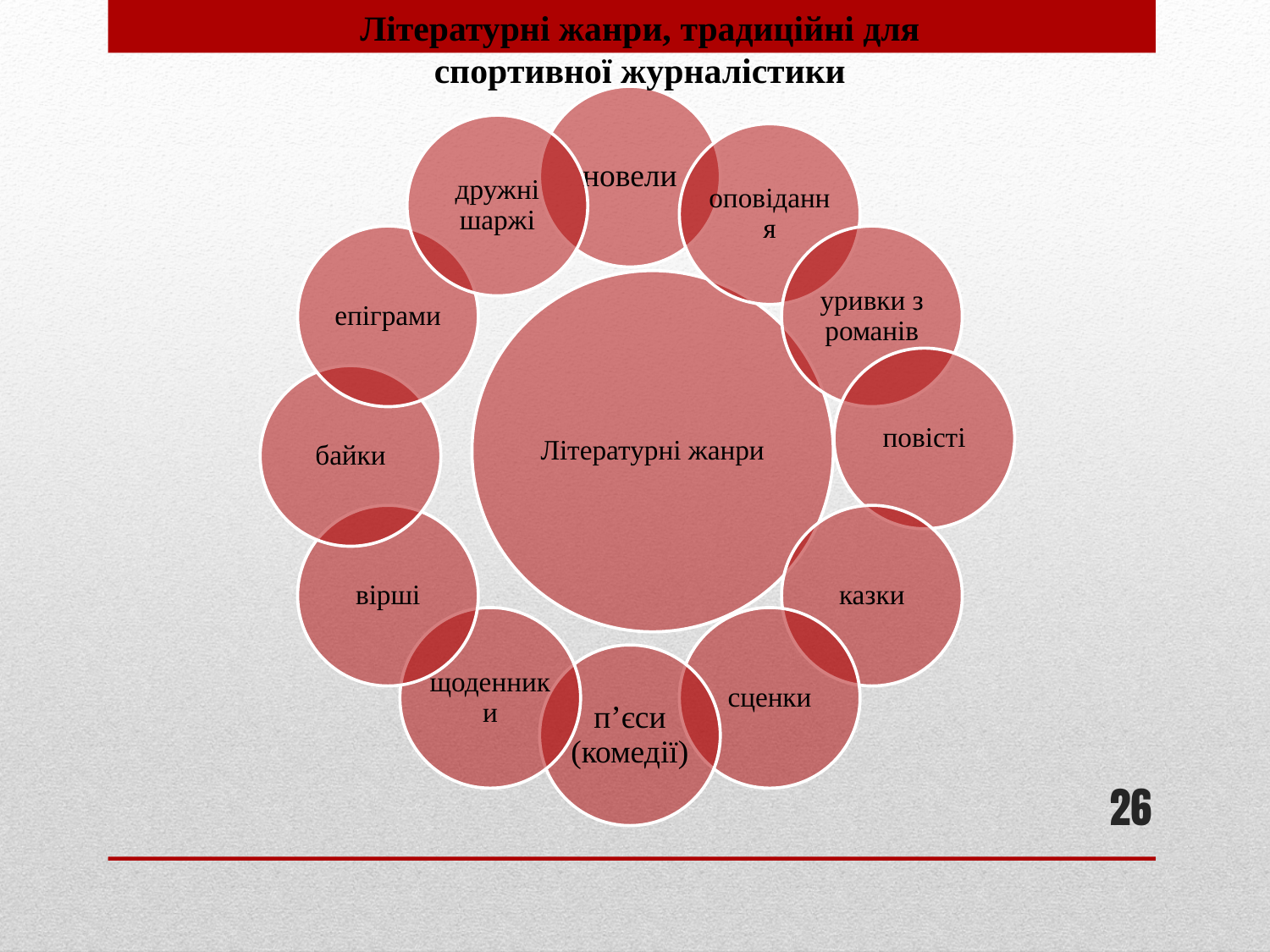

Літературні жанри, традиційні для спортивної журналістики
Літературні жанри
новели
оповідання
уривки з романів
повісті
казки
сценки
п’єси (комедії)
щоденники
вірші
байки
епіграми
дружні шаржі
26